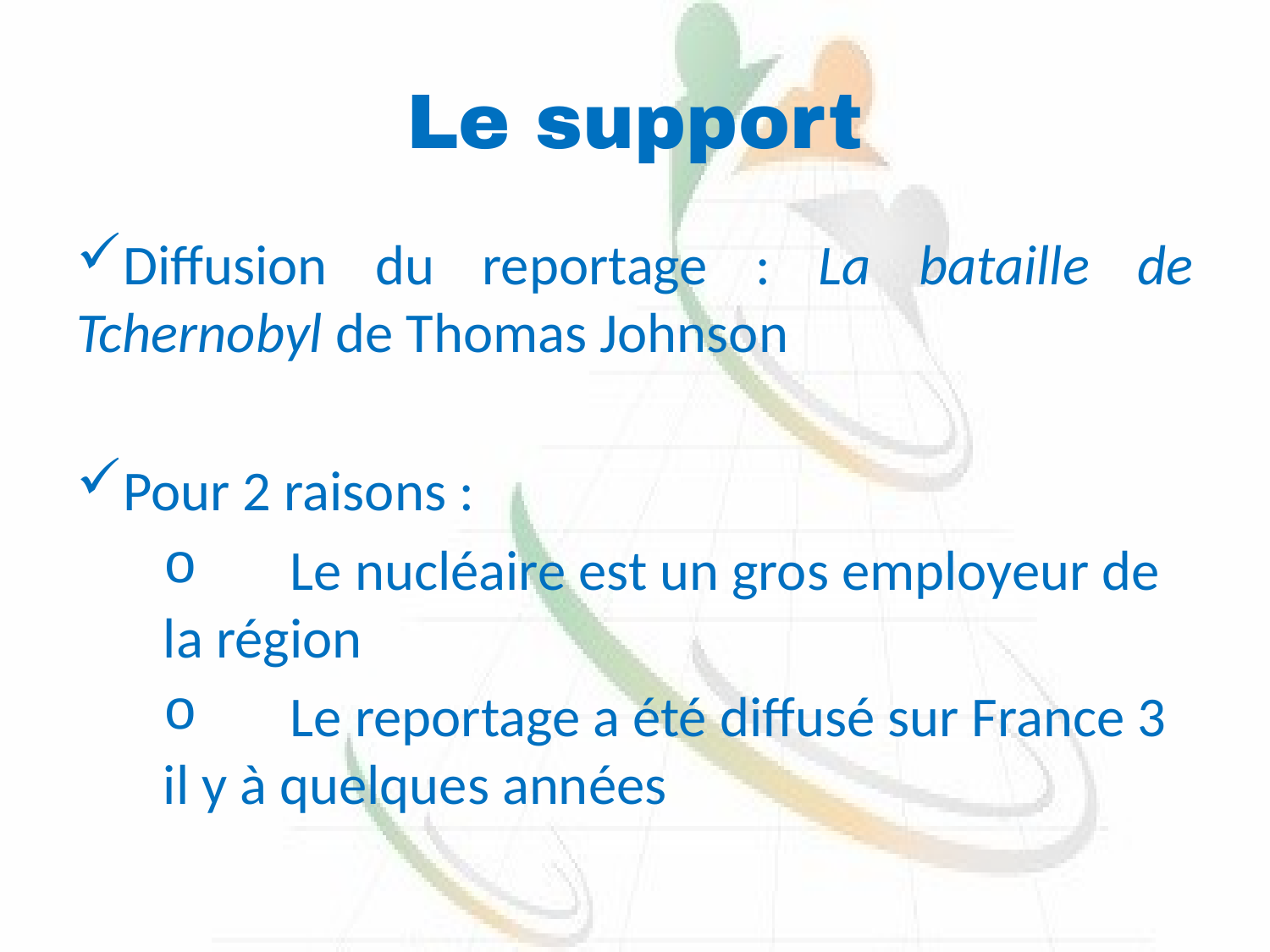

# Le support
Diffusion du reportage : La bataille de Tchernobyl de Thomas Johnson

Pour 2 raisons :
	Le nucléaire est un gros employeur de la région
	Le reportage a été diffusé sur France 3 il y à quelques années